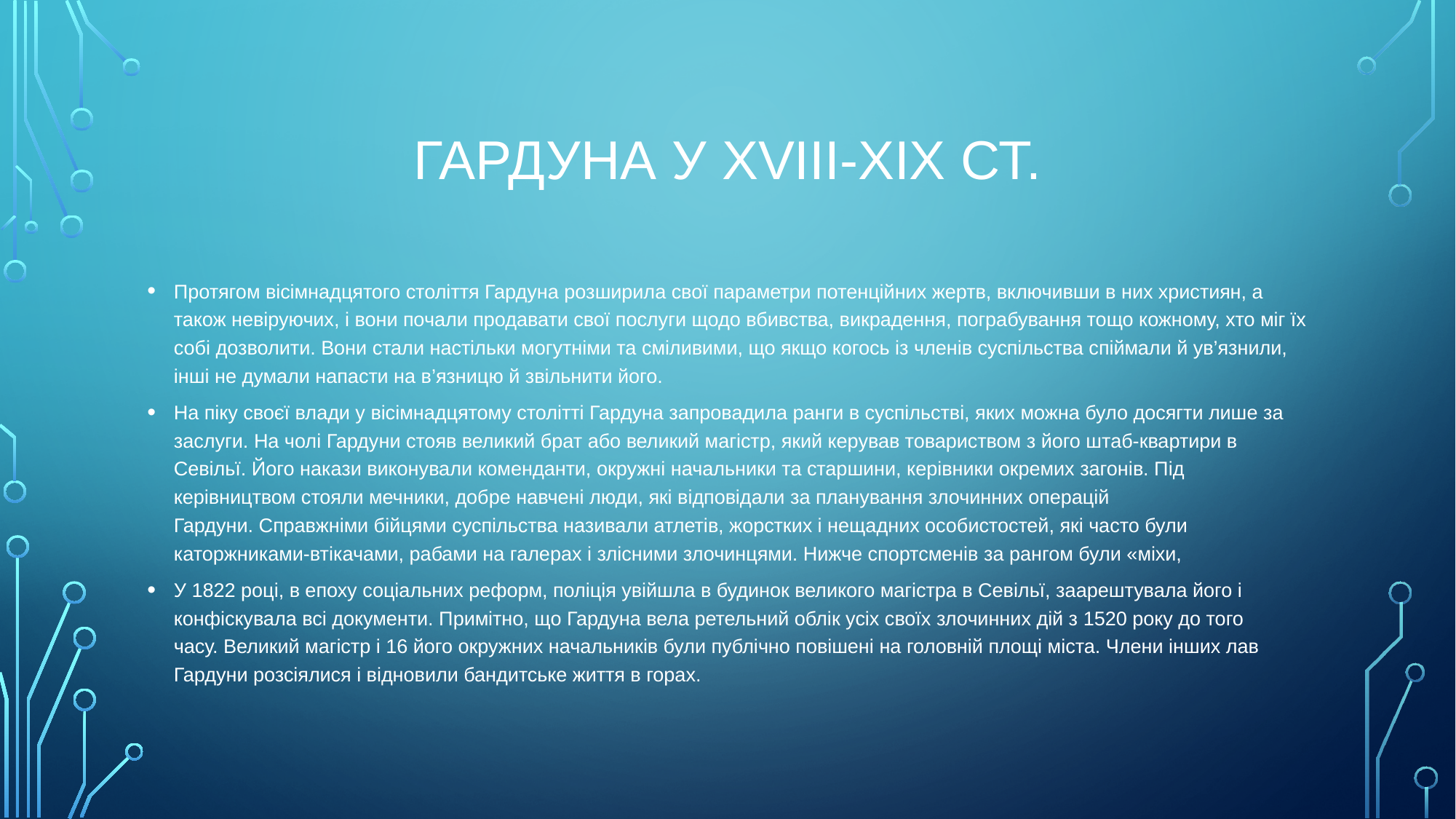

# Гардуна у XVIII-XIX ст.
Протягом вісімнадцятого століття Гардуна розширила свої параметри потенційних жертв, включивши в них християн, а також невіруючих, і вони почали продавати свої послуги щодо вбивства, викрадення, пограбування тощо кожному, хто міг їх собі дозволити. Вони стали настільки могутніми та сміливими, що якщо когось із членів суспільства спіймали й ув’язнили, інші не думали напасти на в’язницю й звільнити його.
На піку своєї влади у вісімнадцятому столітті Гардуна запровадила ранги в суспільстві, яких можна було досягти лише за заслуги. На чолі Гардуни стояв великий брат або великий магістр, який керував товариством з його штаб-квартири в Севільї. Його накази виконували коменданти, окружні начальники та старшини, керівники окремих загонів. Під керівництвом стояли мечники, добре навчені люди, які відповідали за планування злочинних операцій Гардуни. Справжніми бійцями суспільства називали атлетів, жорстких і нещадних особистостей, які часто були каторжниками-втікачами, рабами на галерах і злісними злочинцями. Нижче спортсменів за рангом були «міхи,
У 1822 році, в епоху соціальних реформ, поліція увійшла в будинок великого магістра в Севільї, заарештувала його і конфіскувала всі документи. Примітно, що Гардуна вела ретельний облік усіх своїх злочинних дій з 1520 року до того часу. Великий магістр і 16 його окружних начальників були публічно повішені на головній площі міста. Члени інших лав Гардуни розсіялися і відновили бандитське життя в горах.